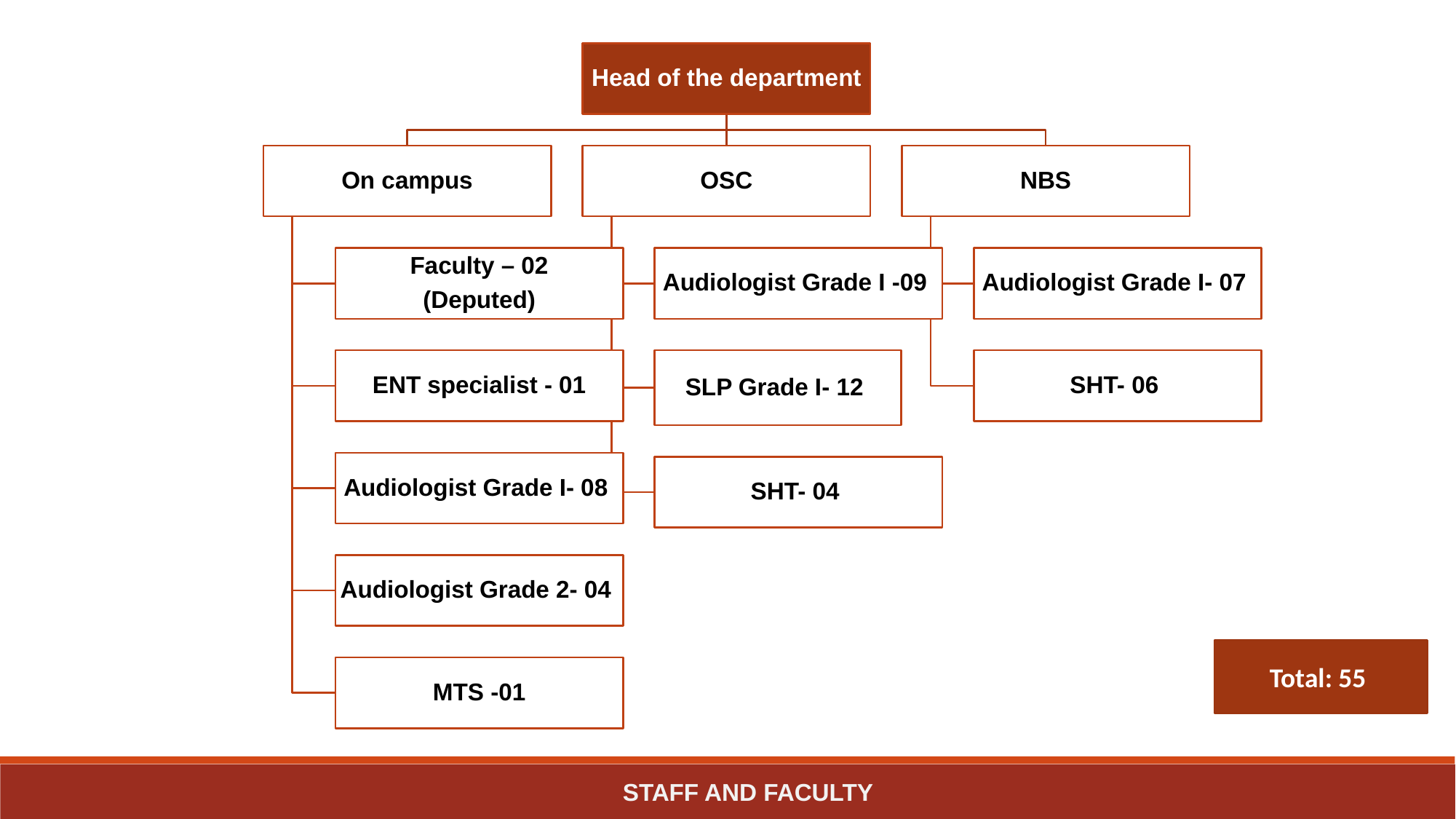

Head of the department
On campus
Faculty – 02
(Deputed)
ENT specialist - 01
Audiologist Grade I- 08
Audiologist Grade 2- 04
MTS -01
OSC
Audiologist Grade I -09
SLP Grade I- 12
SHT- 04
NBS
Audiologist Grade I- 07
SHT- 06
Total: 55
Staff and faculty